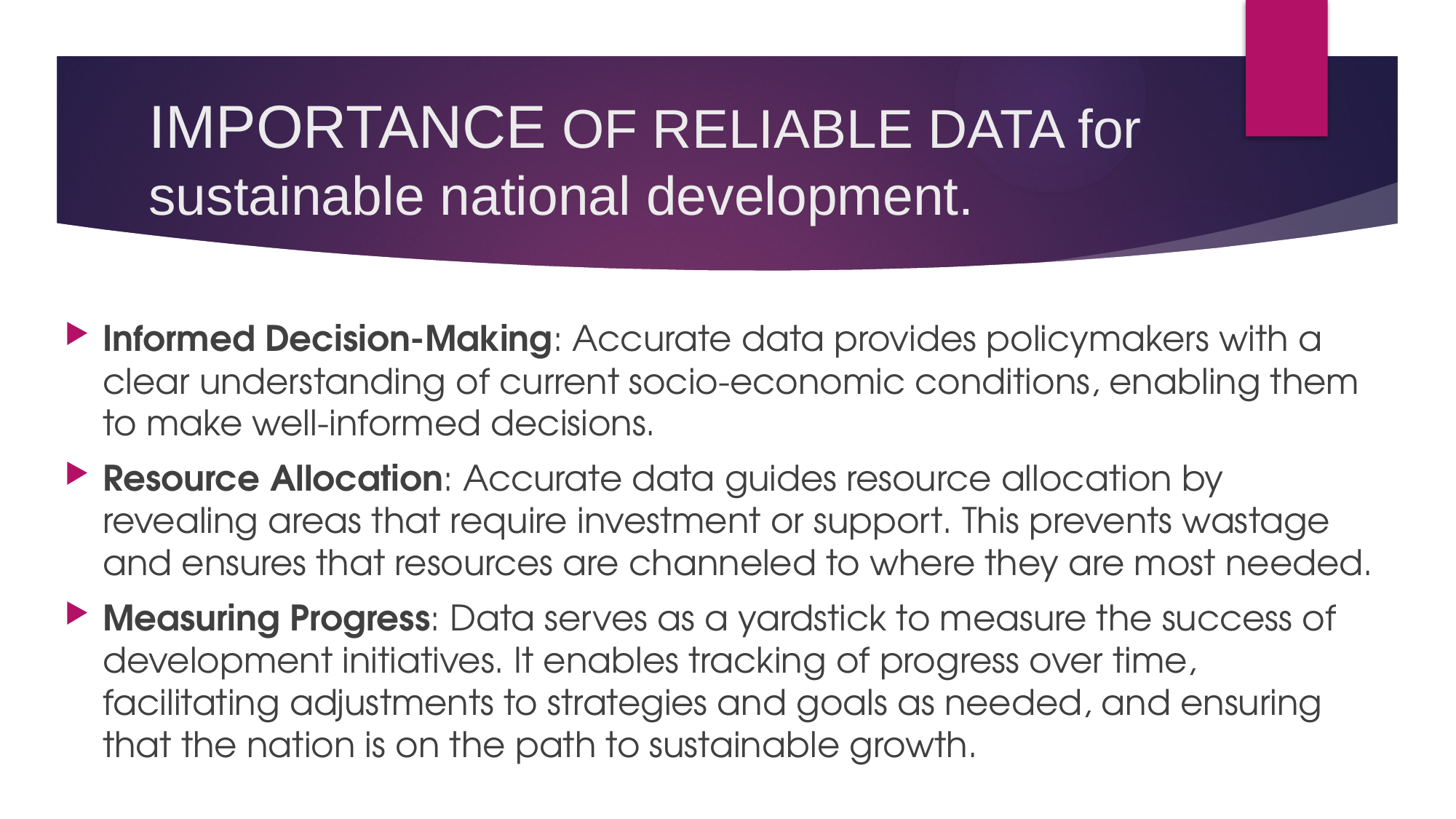

# IMPORTANCE OF RELIABLE DATA for sustainable national development.
Informed Decision-Making: Accurate data provides policymakers with a clear understanding of current socio-economic conditions, enabling them to make well-informed decisions.
Resource Allocation: Accurate data guides resource allocation by revealing areas that require investment or support. This prevents wastage and ensures that resources are channeled to where they are most needed.
Measuring Progress: Data serves as a yardstick to measure the success of development initiatives. It enables tracking of progress over time, facilitating adjustments to strategies and goals as needed, and ensuring that the nation is on the path to sustainable growth.